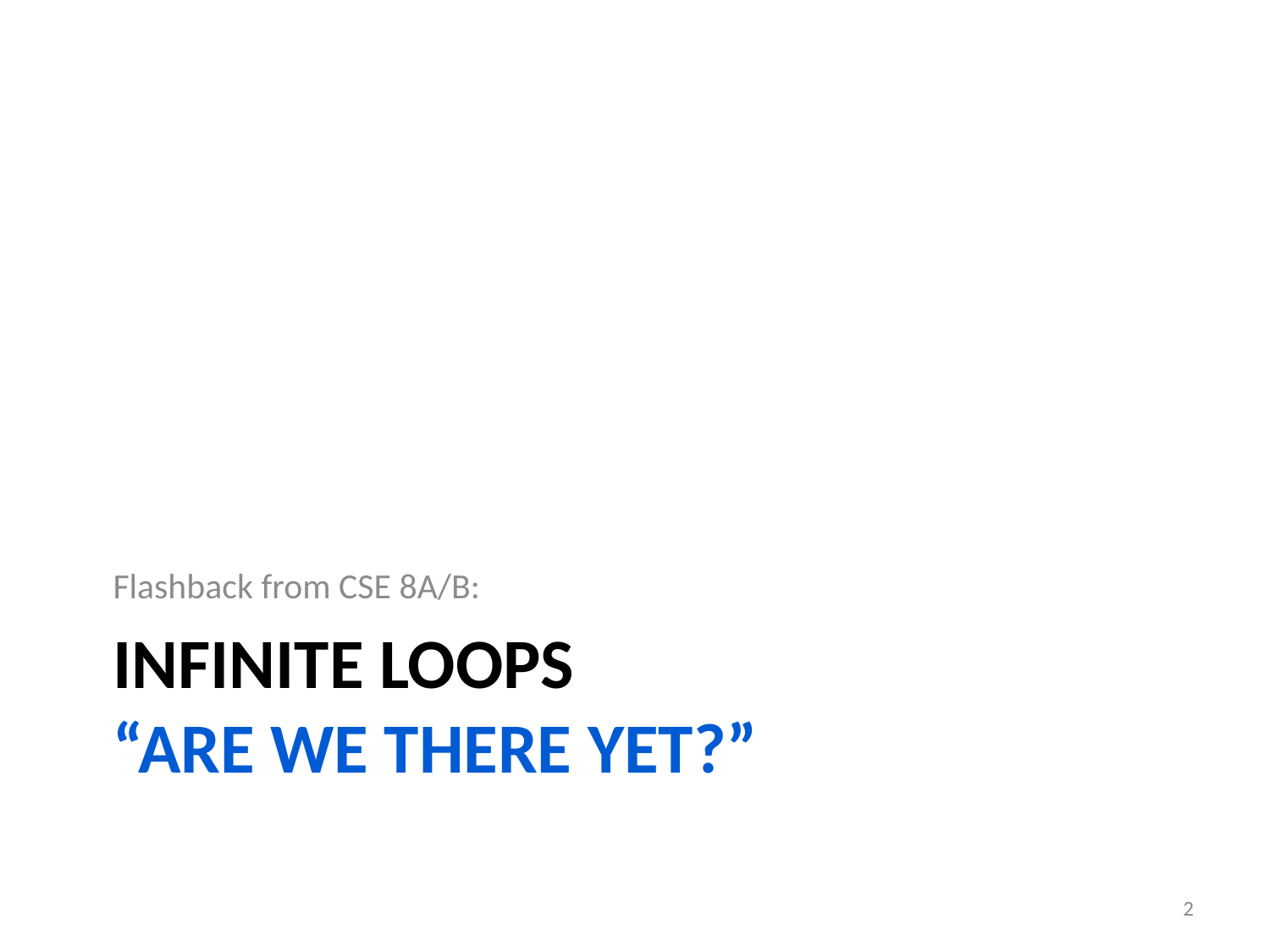

Flashback from CSE 8A/B:
# Infinite Loops “Are We there YET?”
2